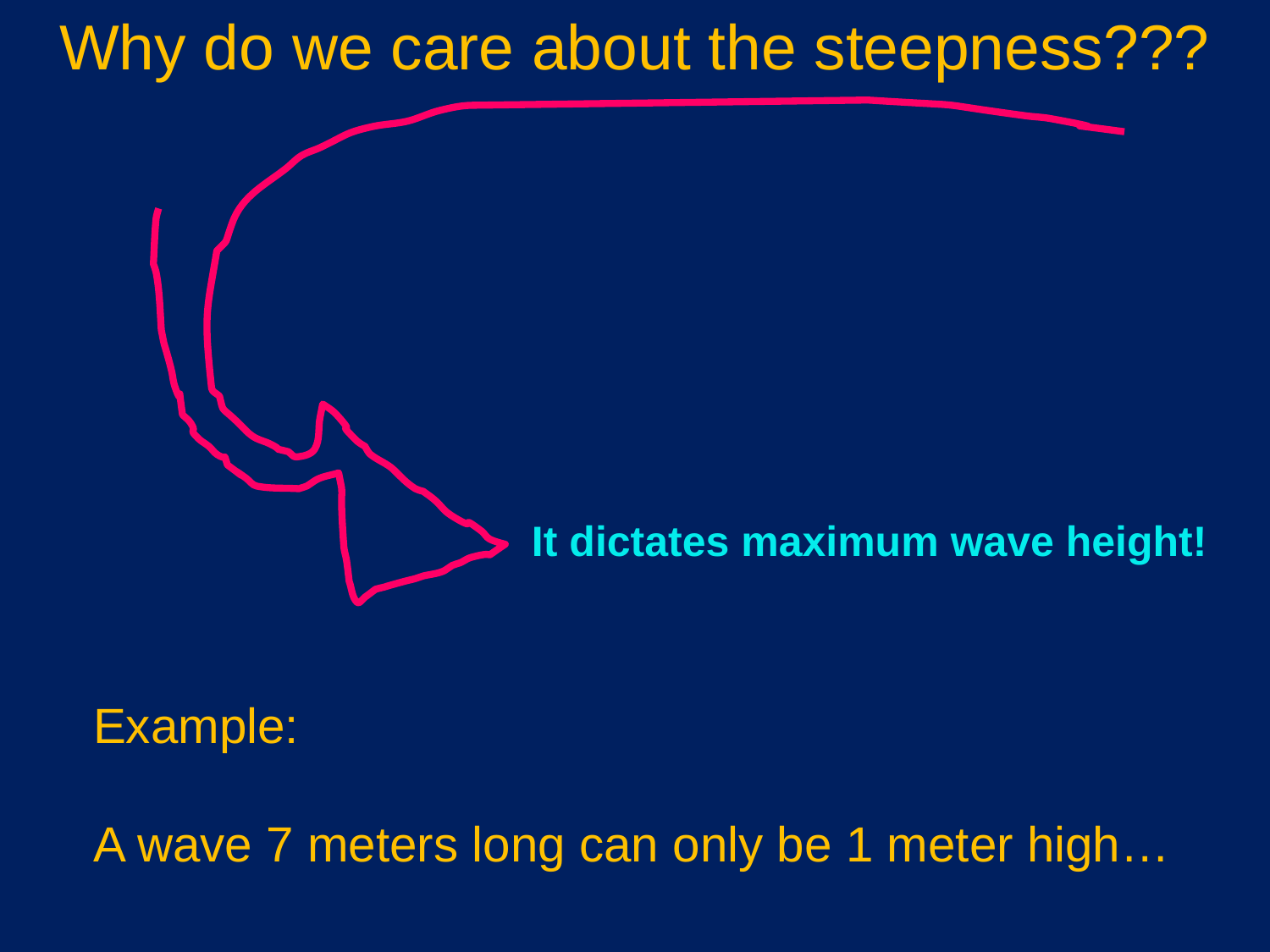

Why do we care about the steepness???

It dictates maximum wave height!
Example:

A wave 7 meters long can only be 1 meter high…